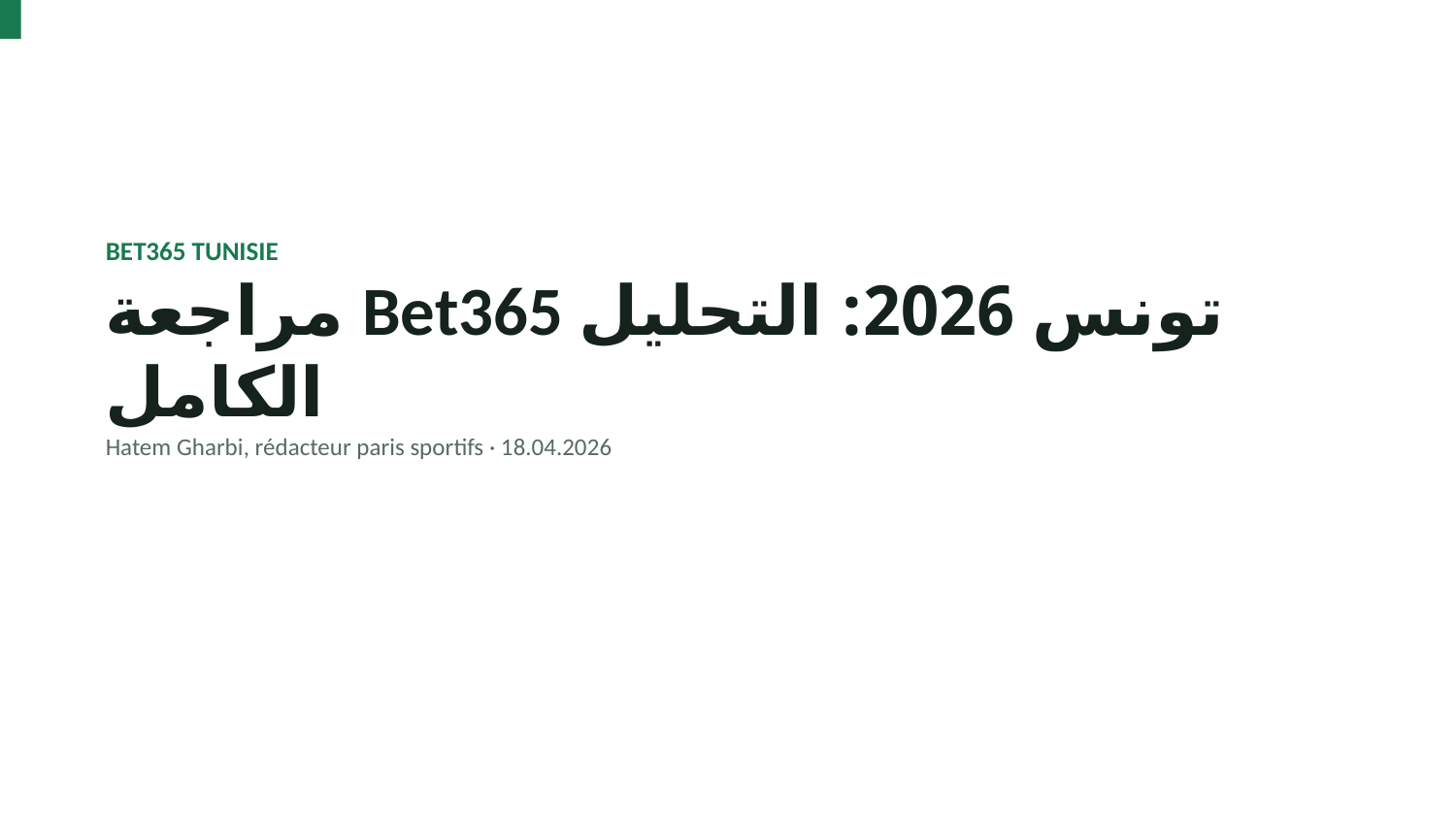

BET365 TUNISIE
مراجعة Bet365 تونس 2026: التحليل الكامل
Hatem Gharbi, rédacteur paris sportifs · 18.04.2026